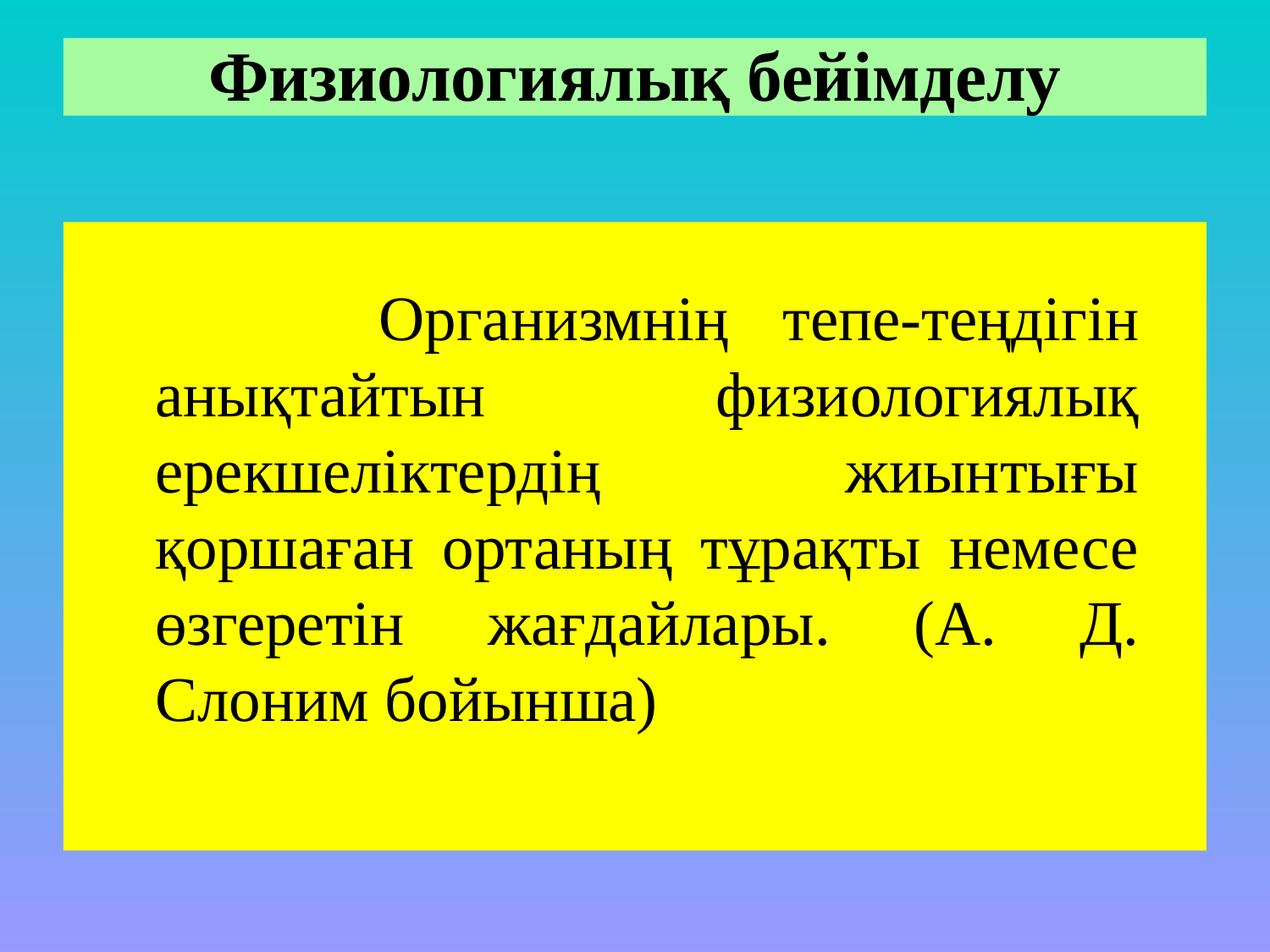

Физиологиялық бейімделу

     Организмнің тепе-теңдігін анықтайтын физиологиялық ерекшеліктердің жиынтығы қоршаған ортаның тұрақты немесе өзгеретін жағдайлары. (А. Д. Слоним бойынша)